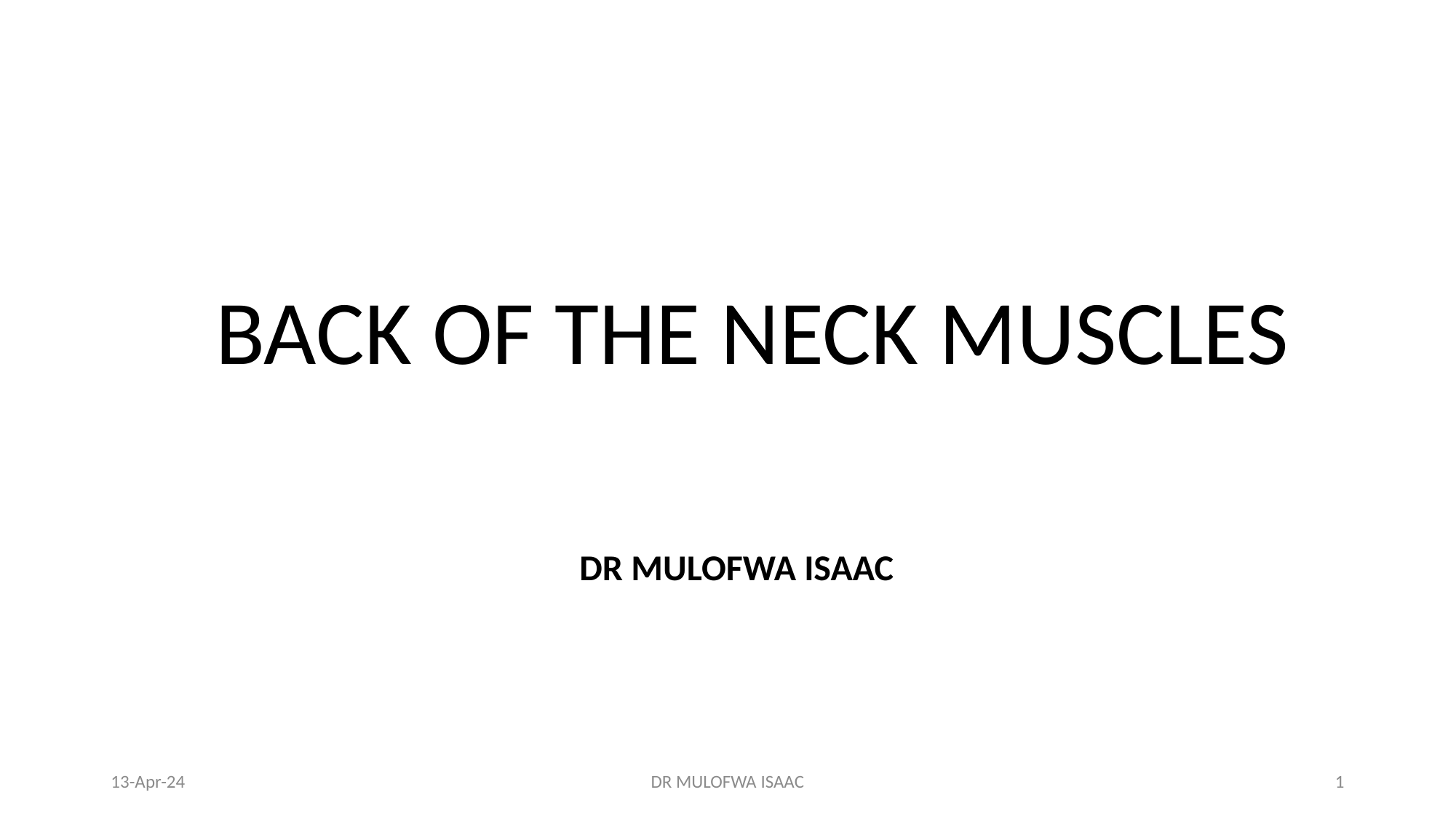

# BACK OF THE NECK MUSCLES

DR MULOFWA ISAAC
13-Apr-24
DR MULOFWA ISAAC
1